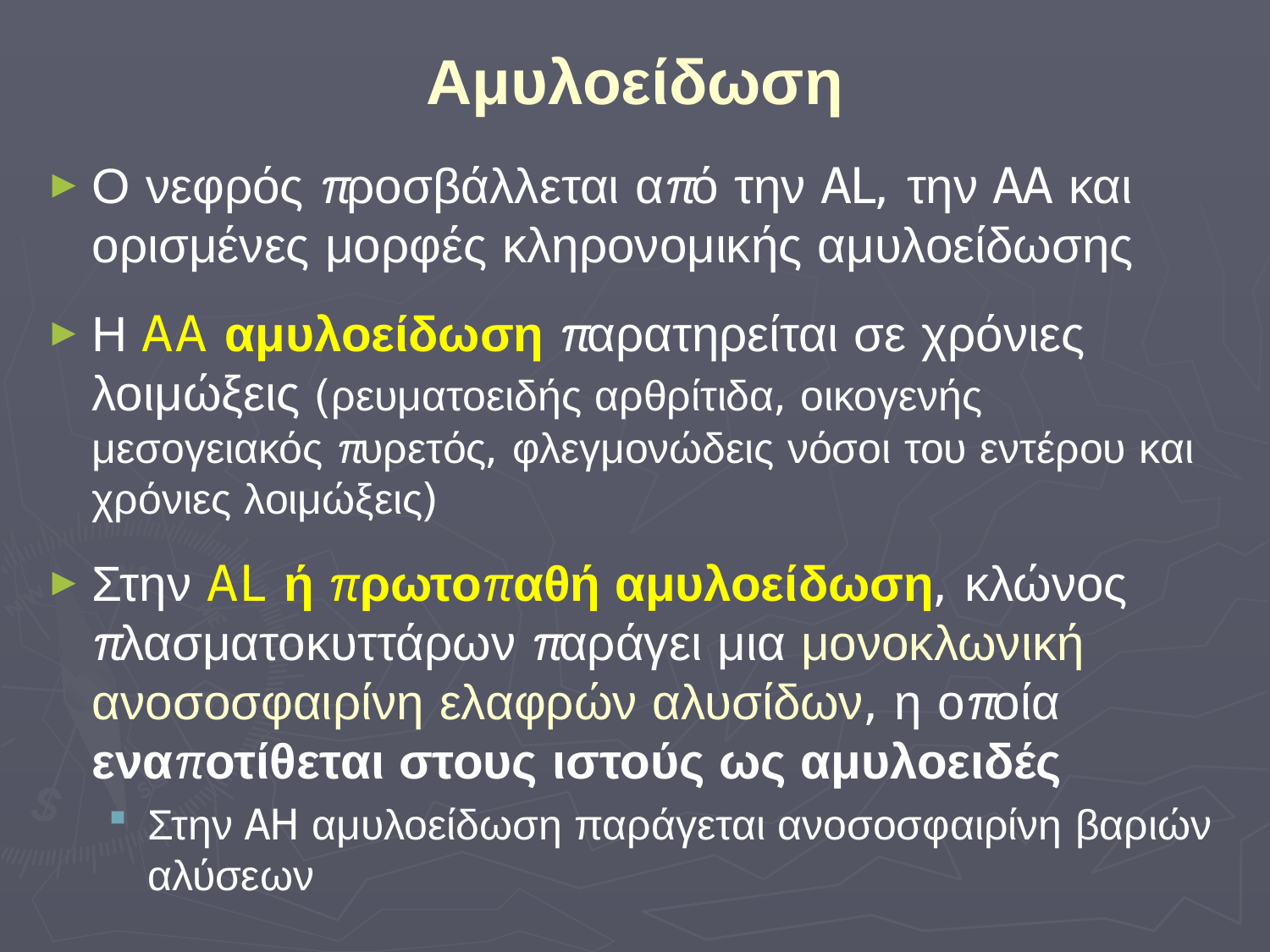

# Αμυλοείδωση
Ο νεφρός προσβάλλεται από την AL, την AA και ορισμένες μορφές κληρονομικής αμυλοείδωσης

Η AA αμυλοείδωση παρατηρείται σε χρόνιες λοιμώξεις (ρευματοειδής αρθρίτιδα, οικογενής μεσογειακός πυρετός, φλεγμονώδεις νόσοι του εντέρου και χρόνιες λοιμώξεις)

Στην AL ή πρωτοπαθή αμυλοείδωση, κλώνος πλασματοκυττάρων παράγει μια μονοκλωνική ανοσοσφαιρίνη ελαφρών αλυσίδων, η οποία εναποτίθεται στους ιστούς ως αμυλοειδές
Στην AH αμυλοείδωση παράγεται ανοσοσφαιρίνη βαριών αλύσεων